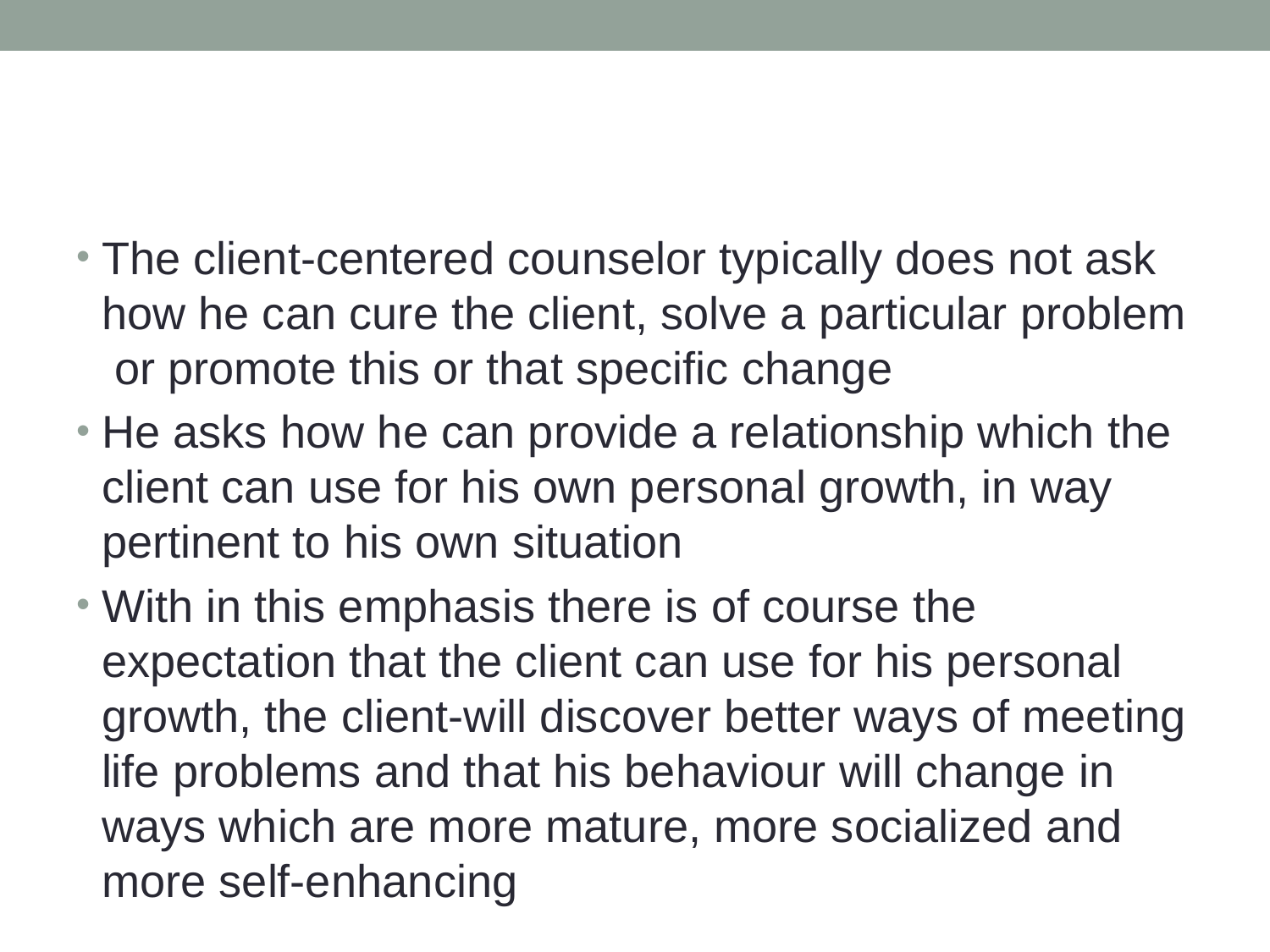

#
The client-centered counselor typically does not ask how he can cure the client, solve a particular problem  or promote this or that specific change
He asks how he can provide a relationship which the client can use for his own personal growth, in way pertinent to his own situation
With in this emphasis there is of course the expectation that the client can use for his personal growth, the client-will discover better ways of meeting life problems and that his behaviour will change in ways which are more mature, more socialized and more self-enhancing